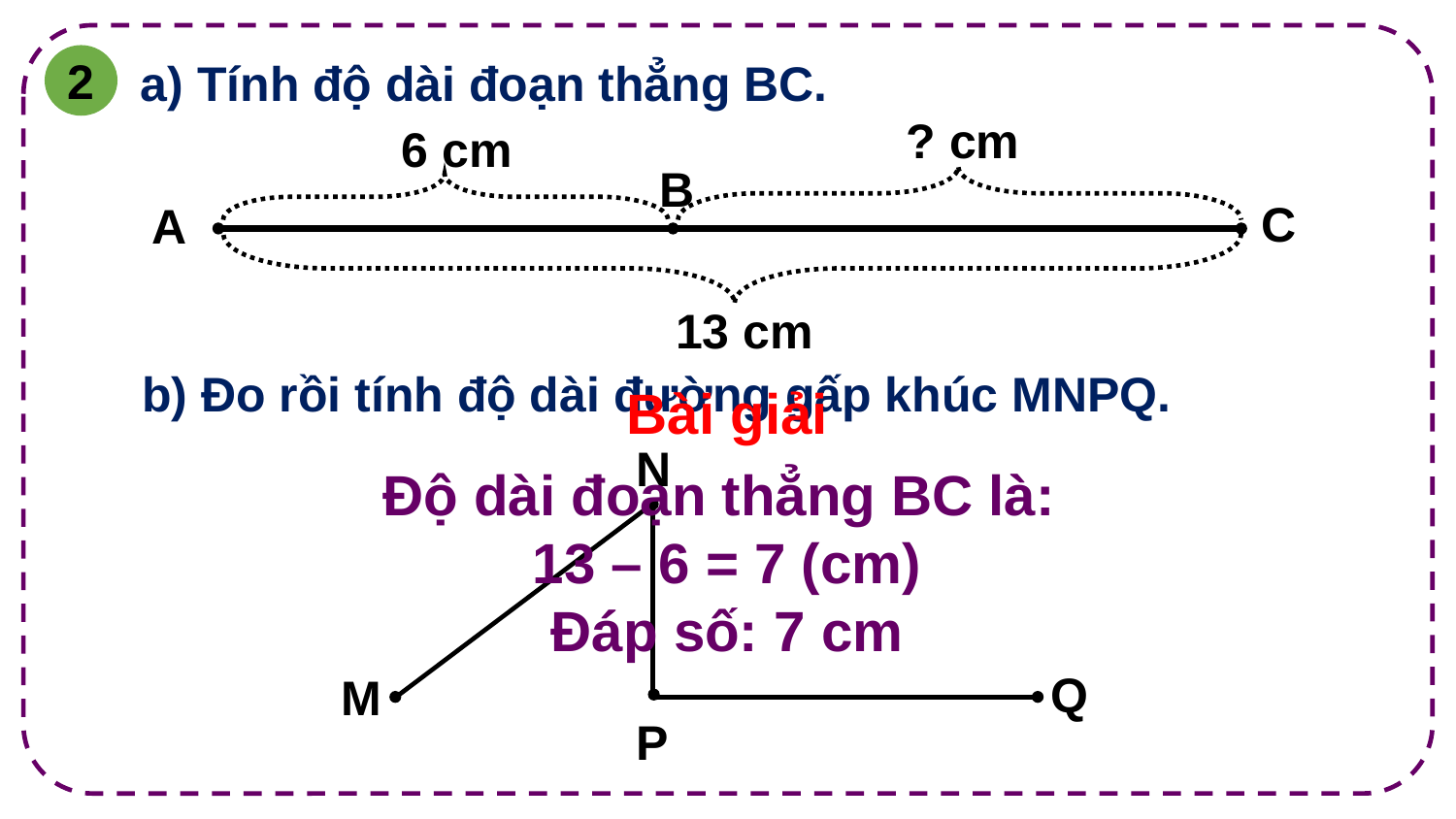

a) Tính độ dài đoạn thẳng BC.
2

? cm
6 cm
C
A

13 cm
B
b) Đo rồi tính độ dài đường gấp khúc MNPQ.
Bài giải
N

Q
M
P
Độ dài đoạn thẳng BC là:
13 – 6 = 7 (cm)
Đáp số: 7 cm